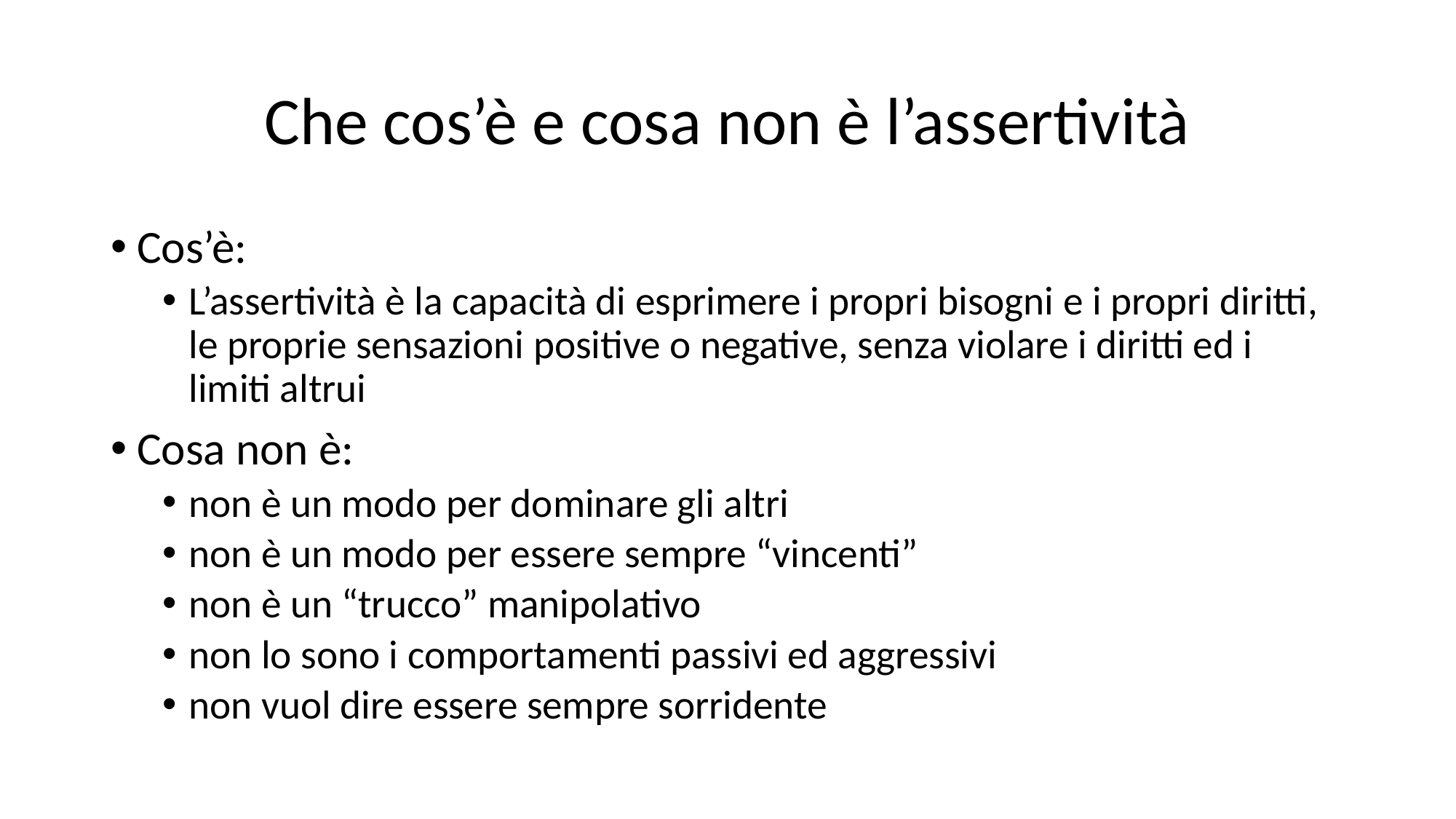

# Che cos’è e cosa non è l’assertività
Cos’è:
L’assertività è la capacità di esprimere i propri bisogni e i propri diritti, le proprie sensazioni positive o negative, senza violare i diritti ed i limiti altrui
Cosa non è:
non è un modo per dominare gli altri
non è un modo per essere sempre “vincenti”
non è un “trucco” manipolativo
non lo sono i comportamenti passivi ed aggressivi
non vuol dire essere sempre sorridente